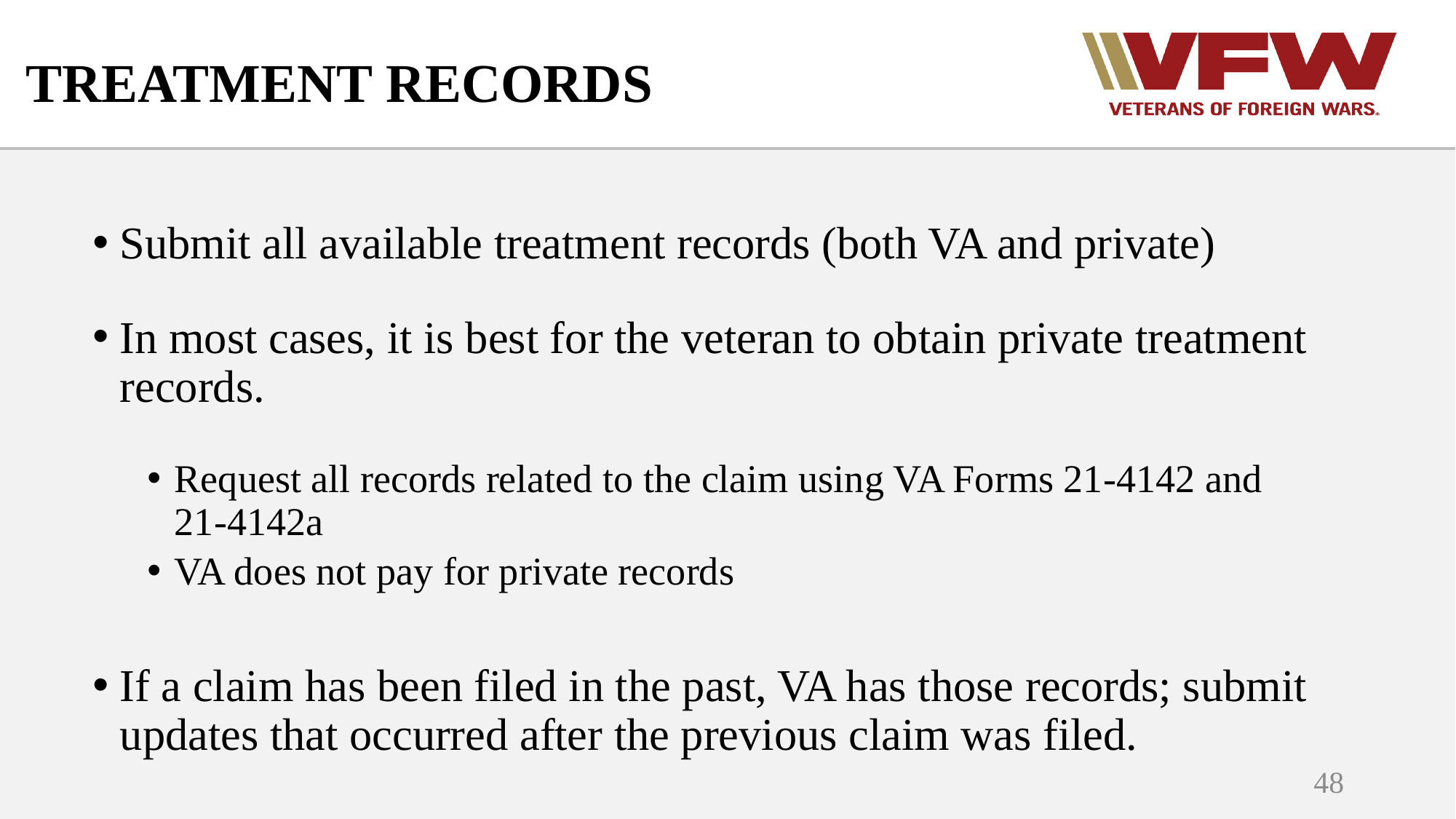

TREATMENT RECORDS

Submit all available treatment records (both VA and private)

In most cases, it is best for the veteran to obtain private treatment records.

Request all records related to the claim using VA Forms 21-4142 and            21-4142a
VA does not pay for private records

If a claim has been filed in the past, VA has those records; submit updates that occurred after the previous claim was filed.

48